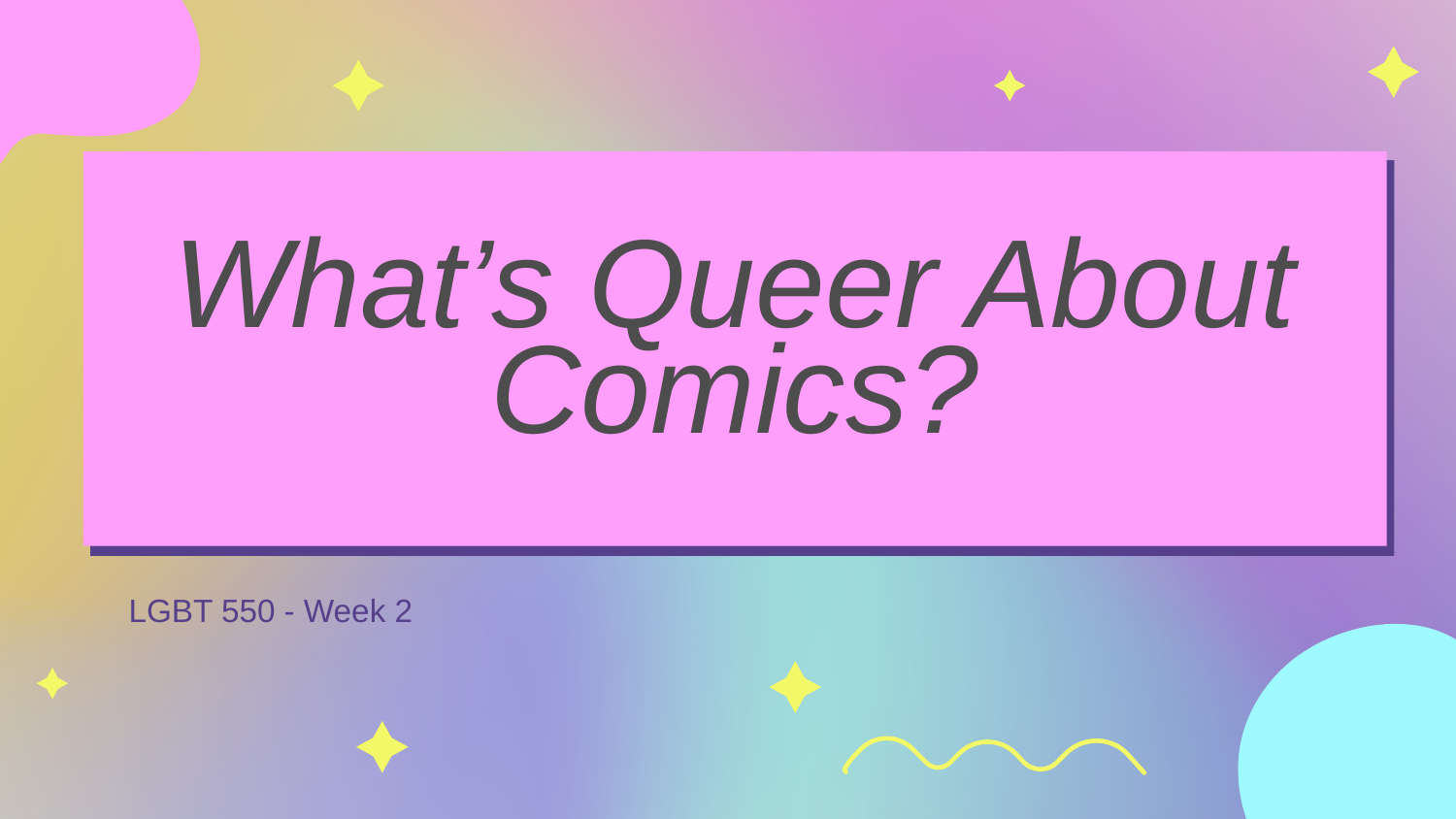

# What’s Queer About Comics?
LGBT 550 - Week 2